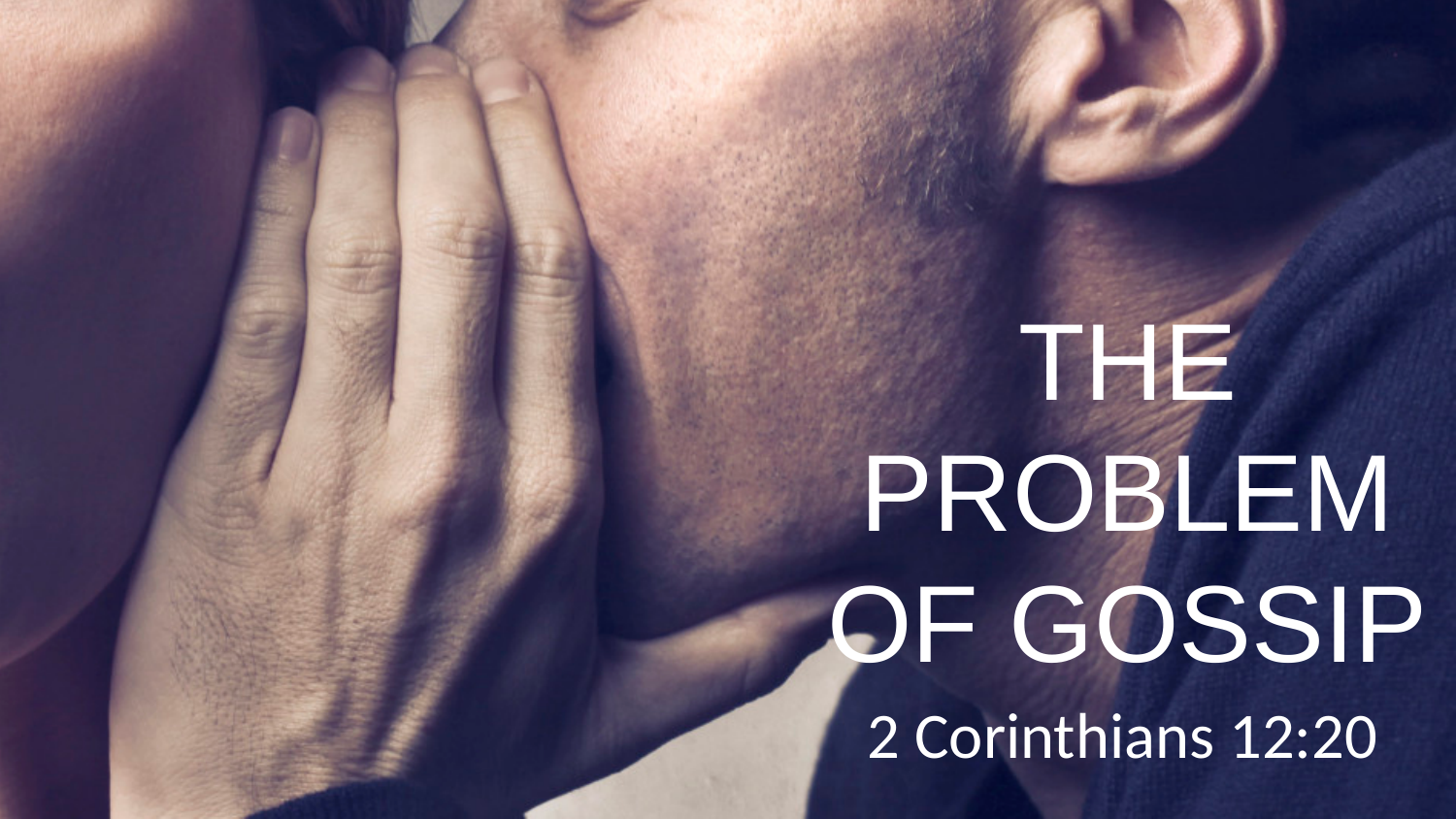

# The Problem of Gossip
2 Corinthians 12:20